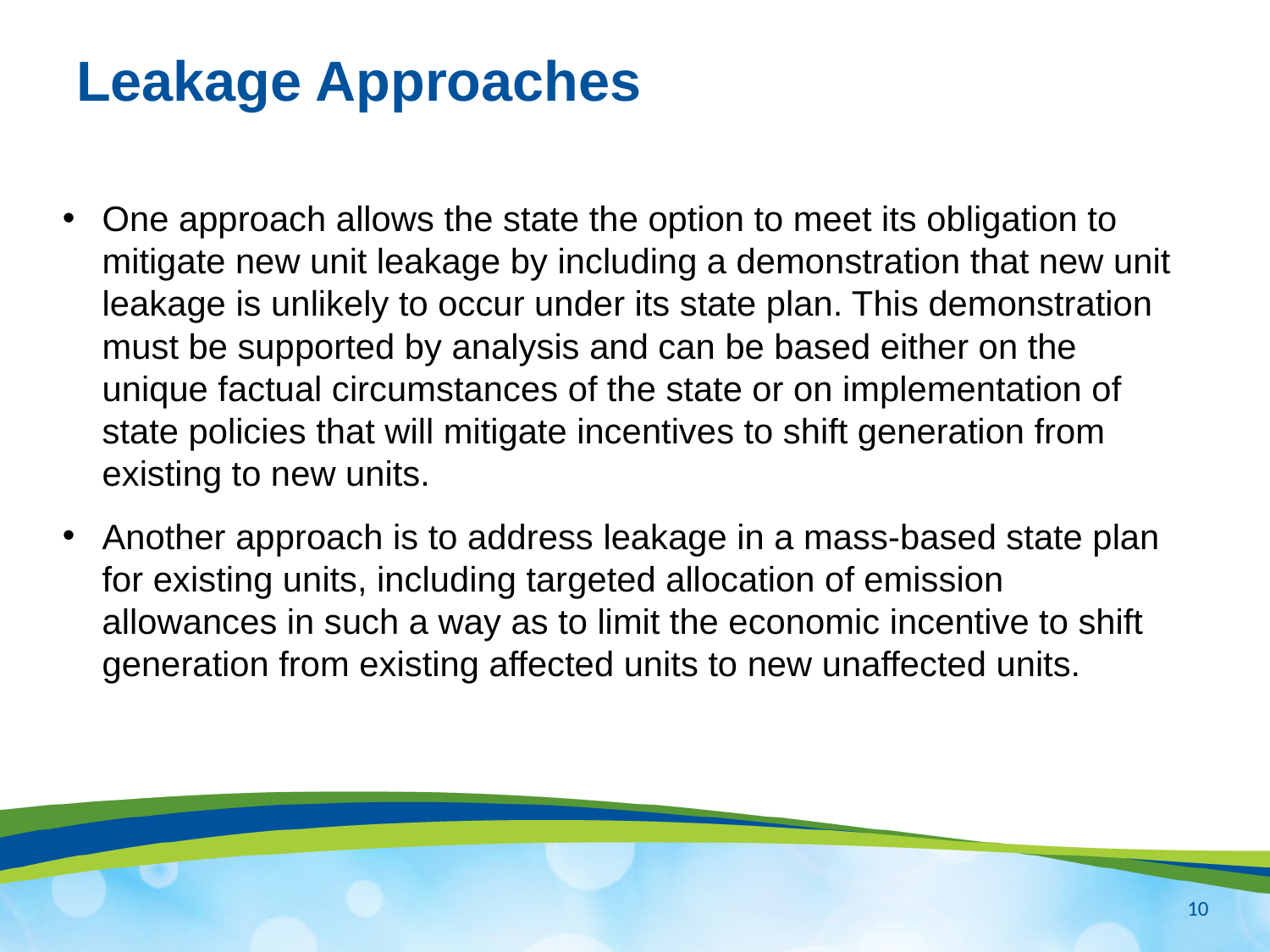

# Leakage Approaches
One approach allows the state the option to meet its obligation to mitigate new unit leakage by including a demonstration that new unit leakage is unlikely to occur under its state plan. This demonstration must be supported by analysis and can be based either on the unique factual circumstances of the state or on implementation of state policies that will mitigate incentives to shift generation from existing to new units.
Another approach is to address leakage in a mass-based state plan for existing units, including targeted allocation of emission allowances in such a way as to limit the economic incentive to shift generation from existing affected units to new unaffected units.
10